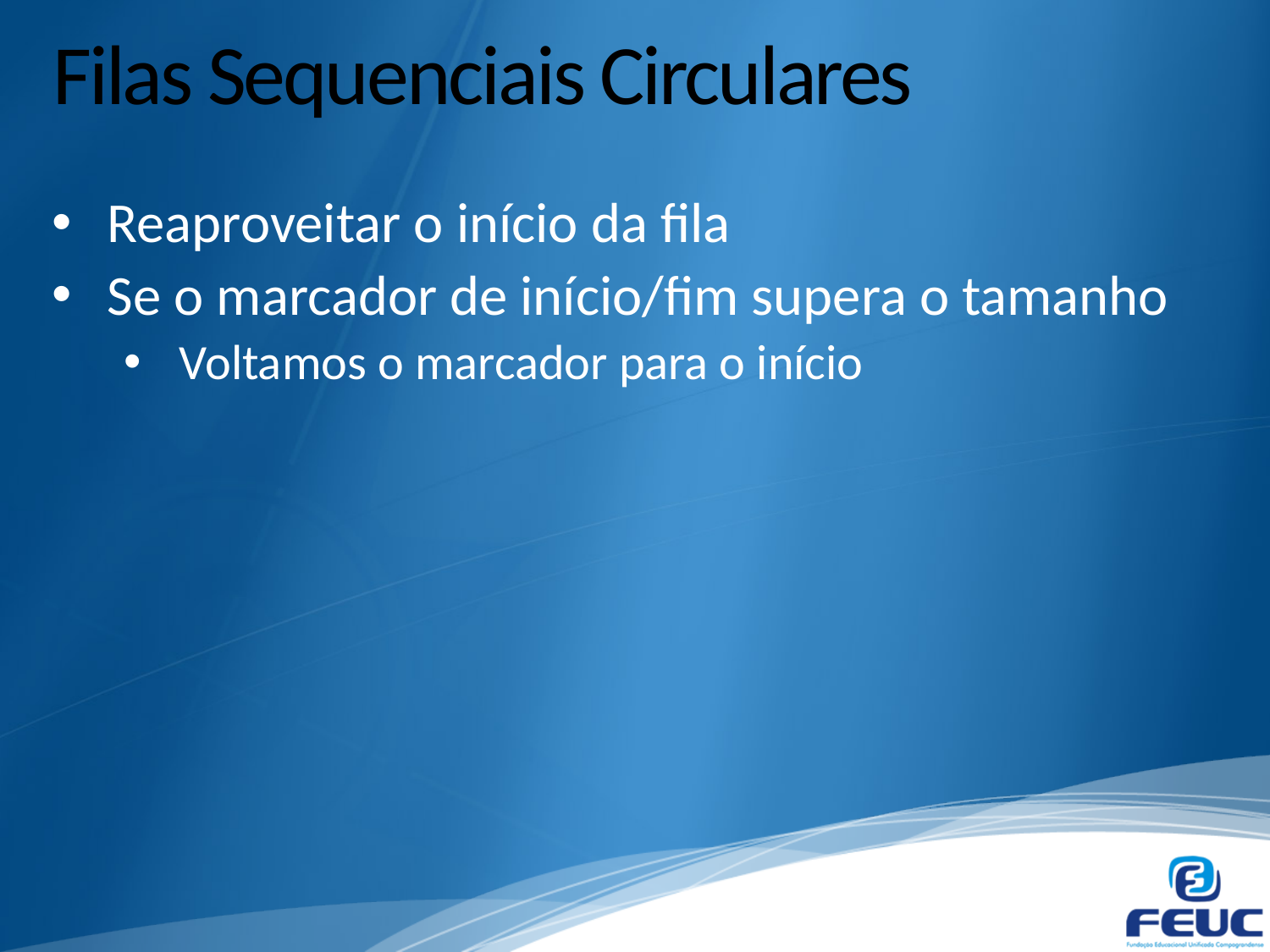

# Filas Sequenciais Circulares
Reaproveitar o início da fila
Se o marcador de início/fim supera o tamanho
Voltamos o marcador para o início